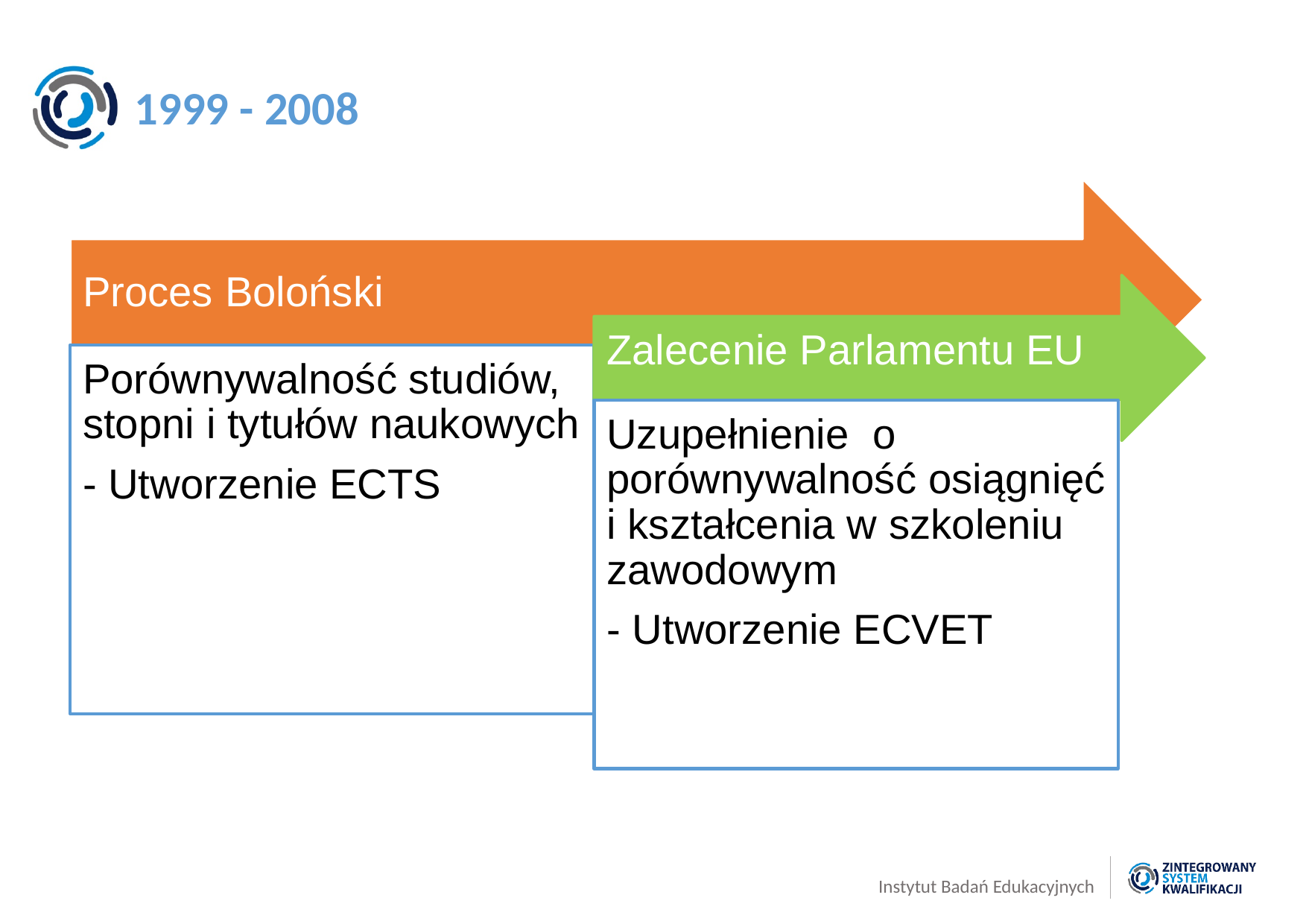

# 1999 - 2008
Proces Boloński
Porównywalność studiów, stopni i tytułów naukowych
- Utworzenie ECTS
Zalecenie Parlamentu EU
Uzupełnienie  o porównywalność osiągnięć i kształcenia w szkoleniu zawodowym
- Utworzenie ECVET